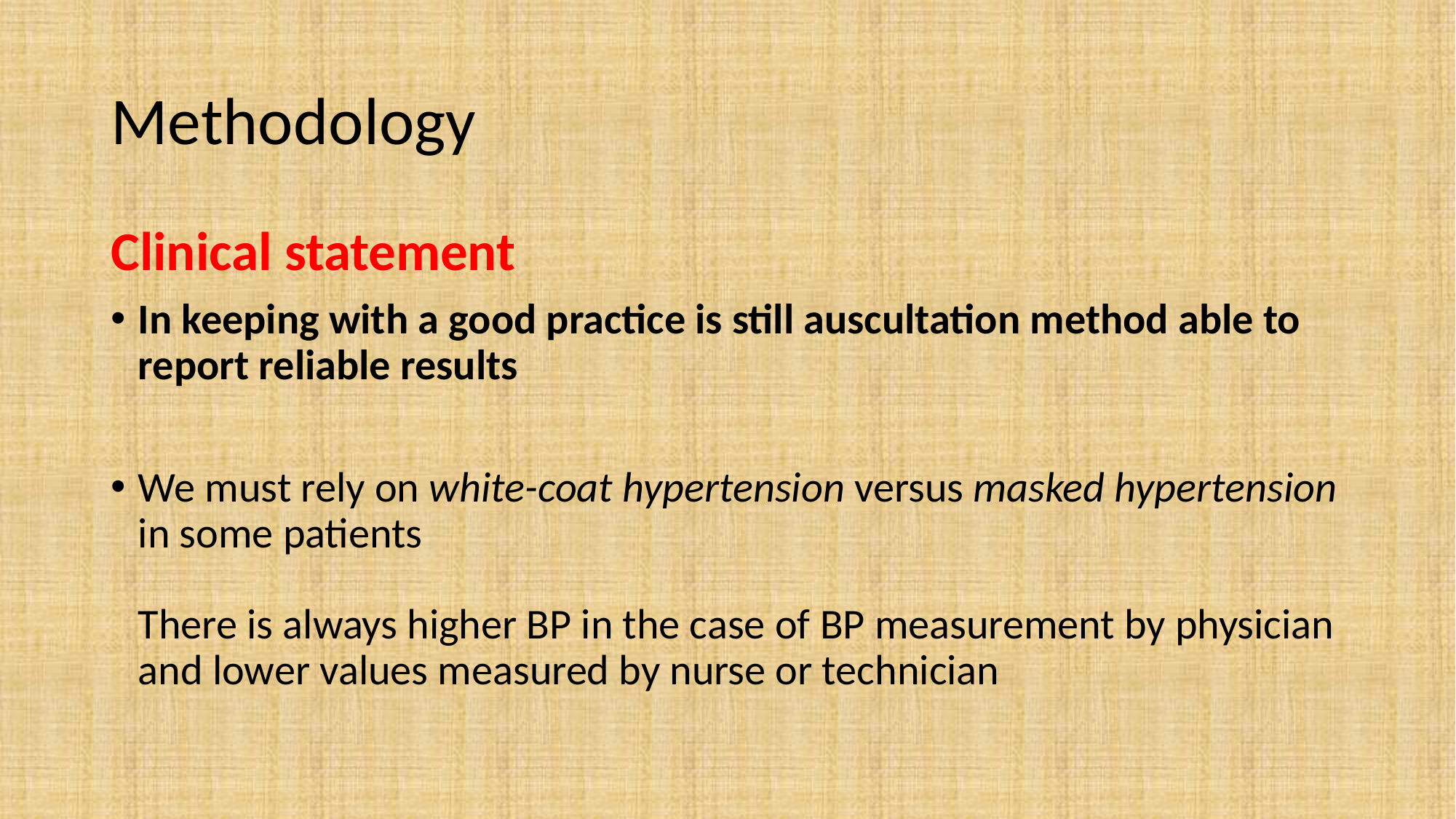

# Methodology
Clinical statement
In keeping with a good practice is still auscultation method able to report reliable results

We must rely on white-coat hypertension versus masked hypertension in some patients
There is always higher BP in the case of BP measurement by physician and lower values measured by nurse or technician